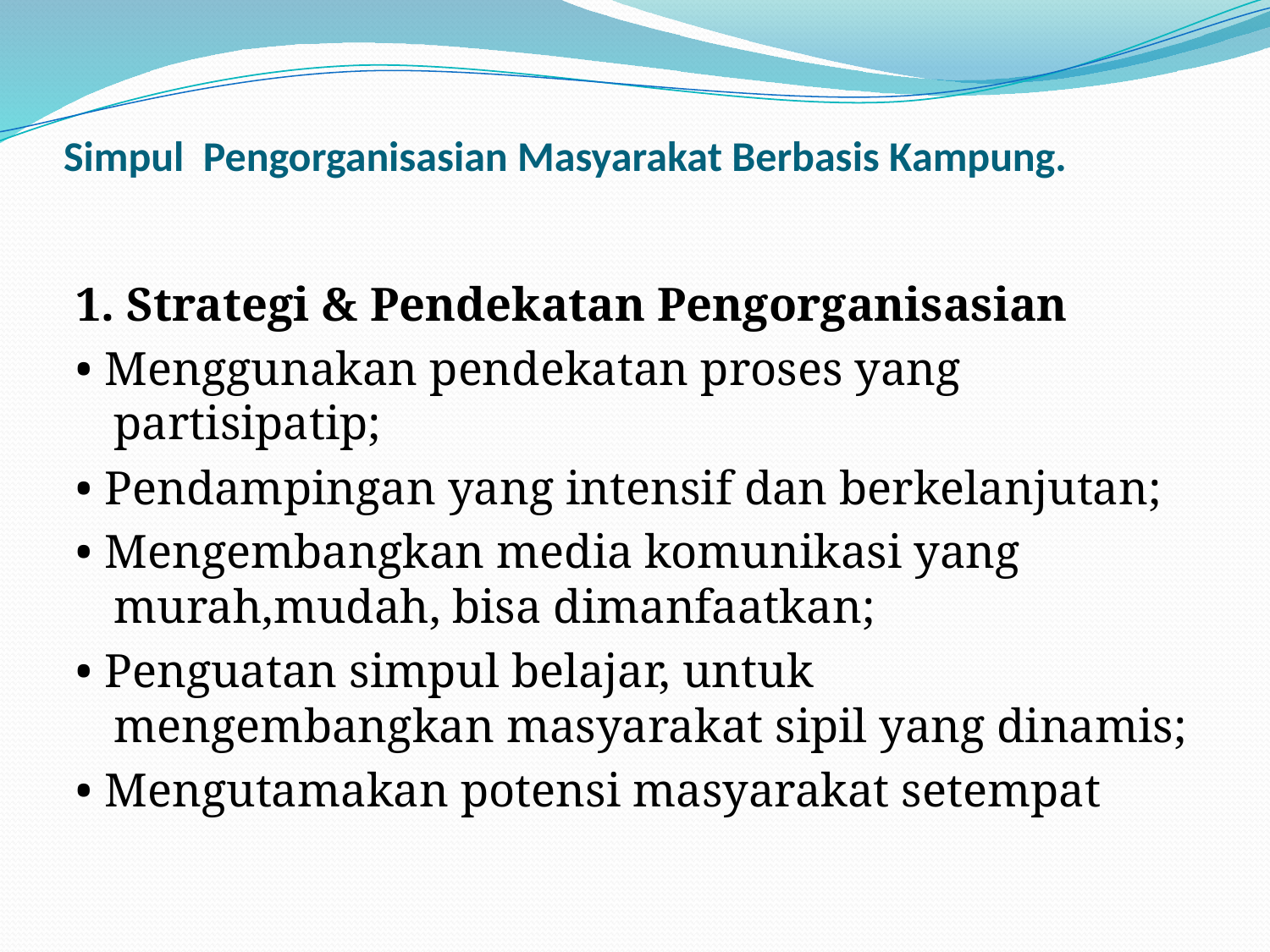

# Simpul  Pengorganisasian Masyarakat Berbasis Kampung.
1. Strategi & Pendekatan Pengorganisasian
• Menggunakan pendekatan proses yang partisipatip;
• Pendampingan yang intensif dan berkelanjutan;
• Mengembangkan media komunikasi yang murah,mudah, bisa dimanfaatkan;
• Penguatan simpul belajar, untuk mengembangkan masyarakat sipil yang dinamis;
• Mengutamakan potensi masyarakat setempat